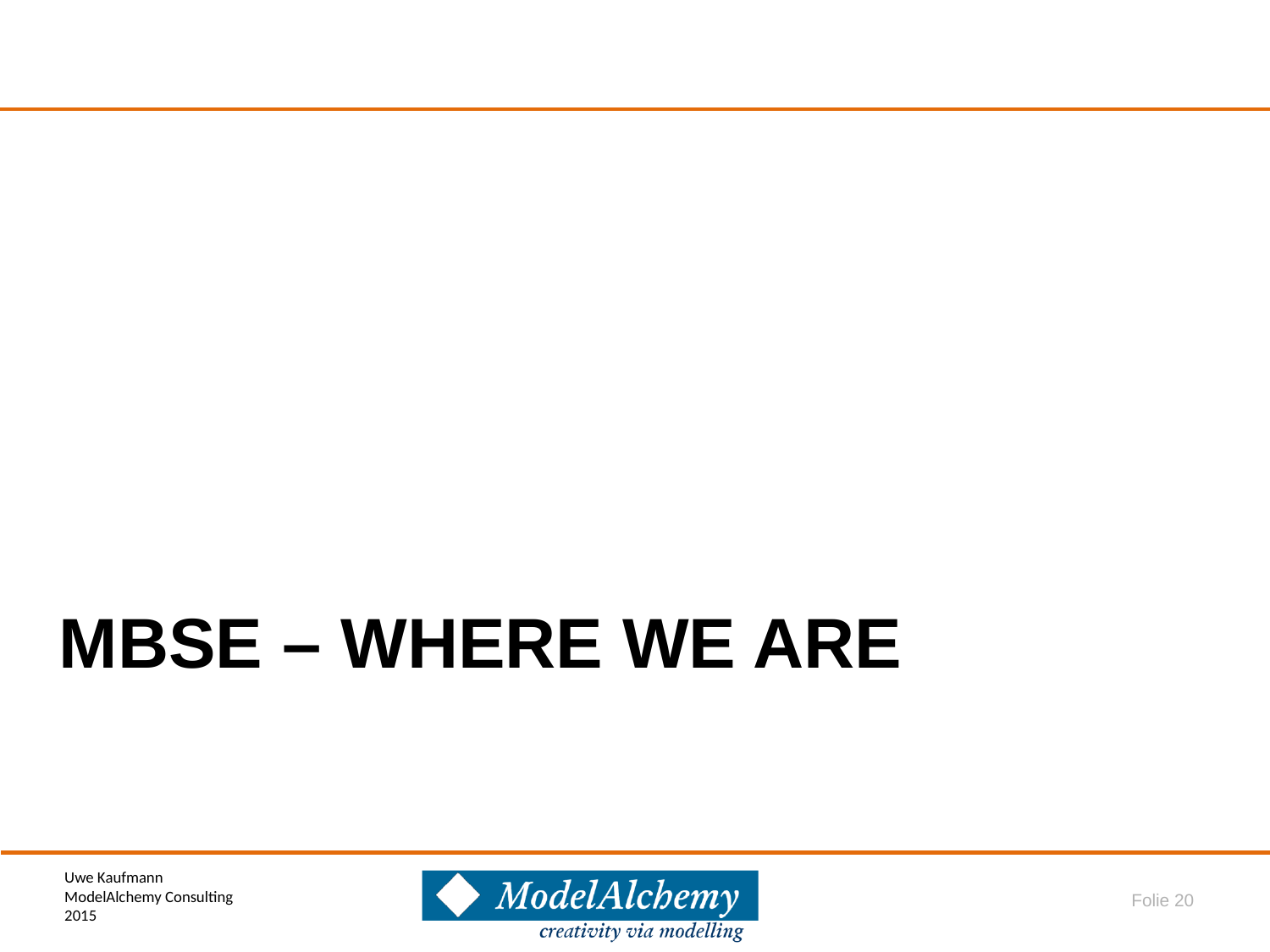

# MBSE – where we are
Folie 20